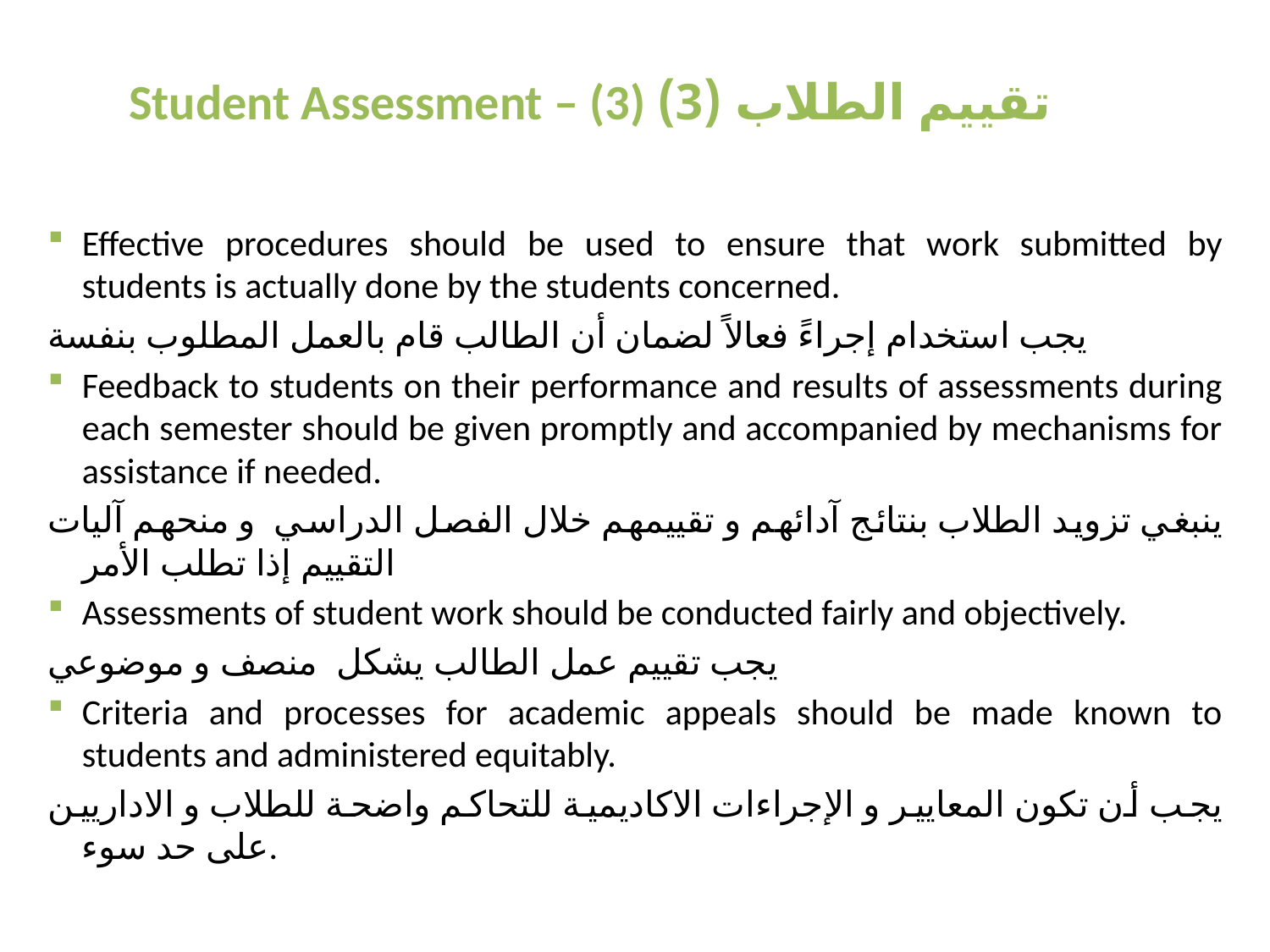

# Student Assessment – (3) تقييم الطلاب (3)

Effective procedures should be used to ensure that work submitted by students is actually done by the students concerned.
يجب استخدام إجراءً فعالاً لضمان أن الطالب قام بالعمل المطلوب بنفسة
Feedback to students on their performance and results of assessments during each semester should be given promptly and accompanied by mechanisms for assistance if needed.
ينبغي تزويد الطلاب بنتائج آدائهم و تقييمهم خلال الفصل الدراسي  و منحهم آليات التقييم إذا تطلب الأمر
Assessments of student work should be conducted fairly and objectively.
يجب تقييم عمل الطالب يشكل  منصف و موضوعي
Criteria and processes for academic appeals should be made known to students and administered equitably.
يجب أن تكون المعايير و الإجراءات الاكاديمية للتحاكم واضحة للطلاب و الاداريين على حد سوء.